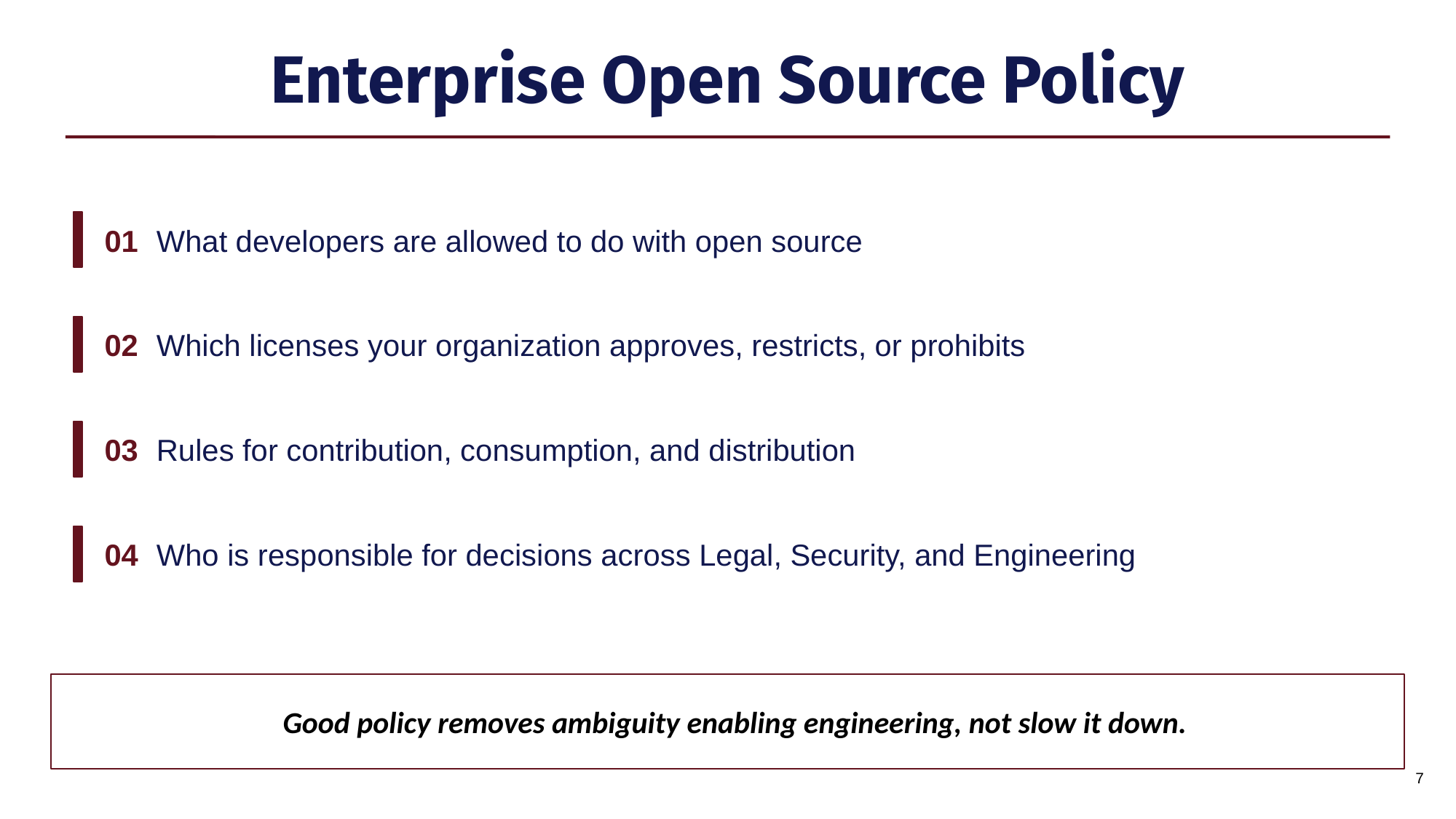

Enterprise Open Source Policy

01
What developers are allowed to do with open source

02
Which licenses your organization approves, restricts, or prohibits

03
Rules for contribution, consumption, and distribution

04
Who is responsible for decisions across Legal, Security, and Engineering

Good policy removes ambiguity enabling engineering, not slow it down.
7